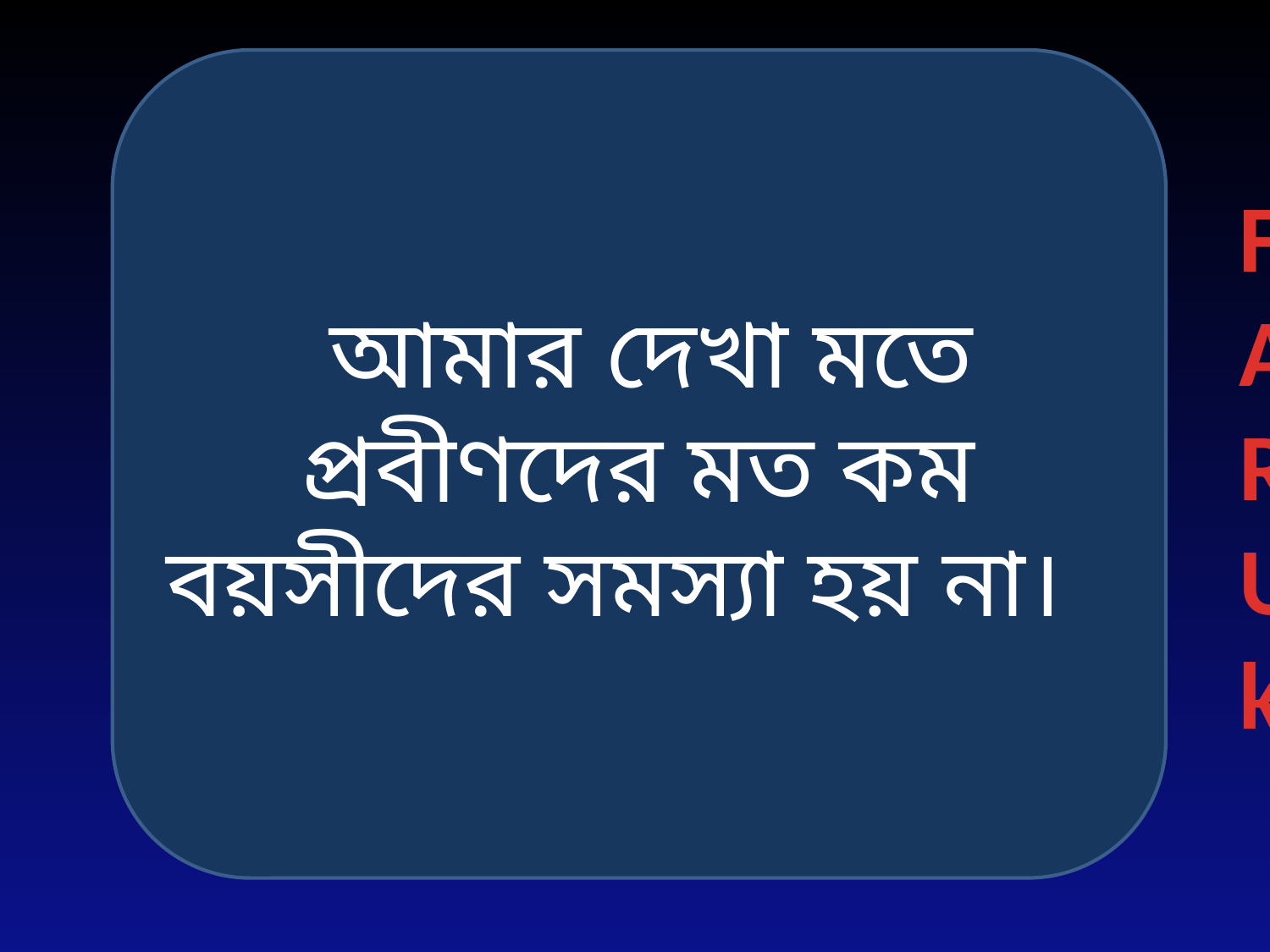

আমার দেখা মতে প্রবীণদের মত কম বয়সীদের সমস্যা হয় না।
FARUk